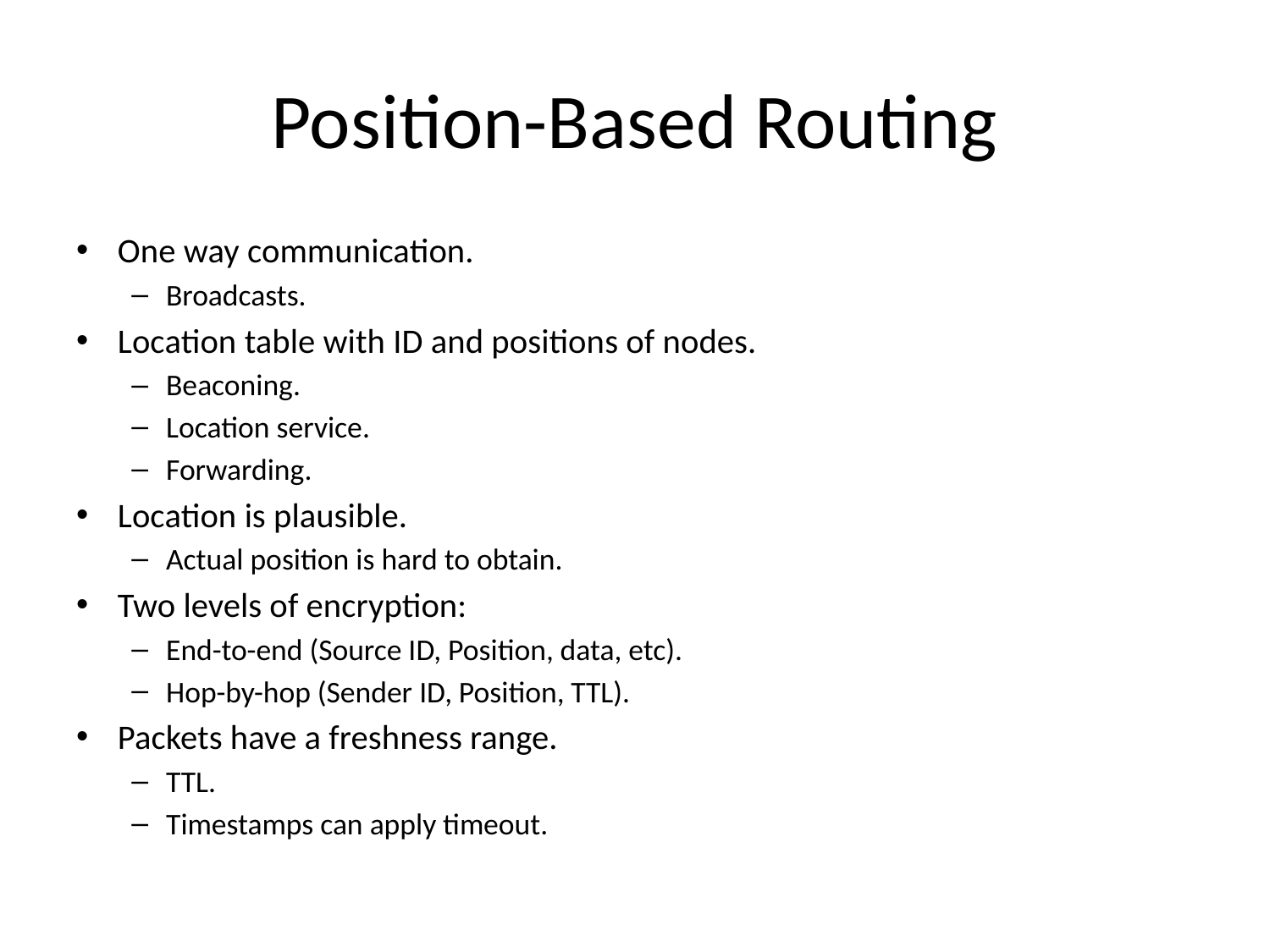

# Position-Based Routing
One way communication.
Broadcasts.
Location table with ID and positions of nodes.
Beaconing.
Location service.
Forwarding.
Location is plausible.
Actual position is hard to obtain.
Two levels of encryption:
End-to-end (Source ID, Position, data, etc).
Hop-by-hop (Sender ID, Position, TTL).
Packets have a freshness range.
TTL.
Timestamps can apply timeout.